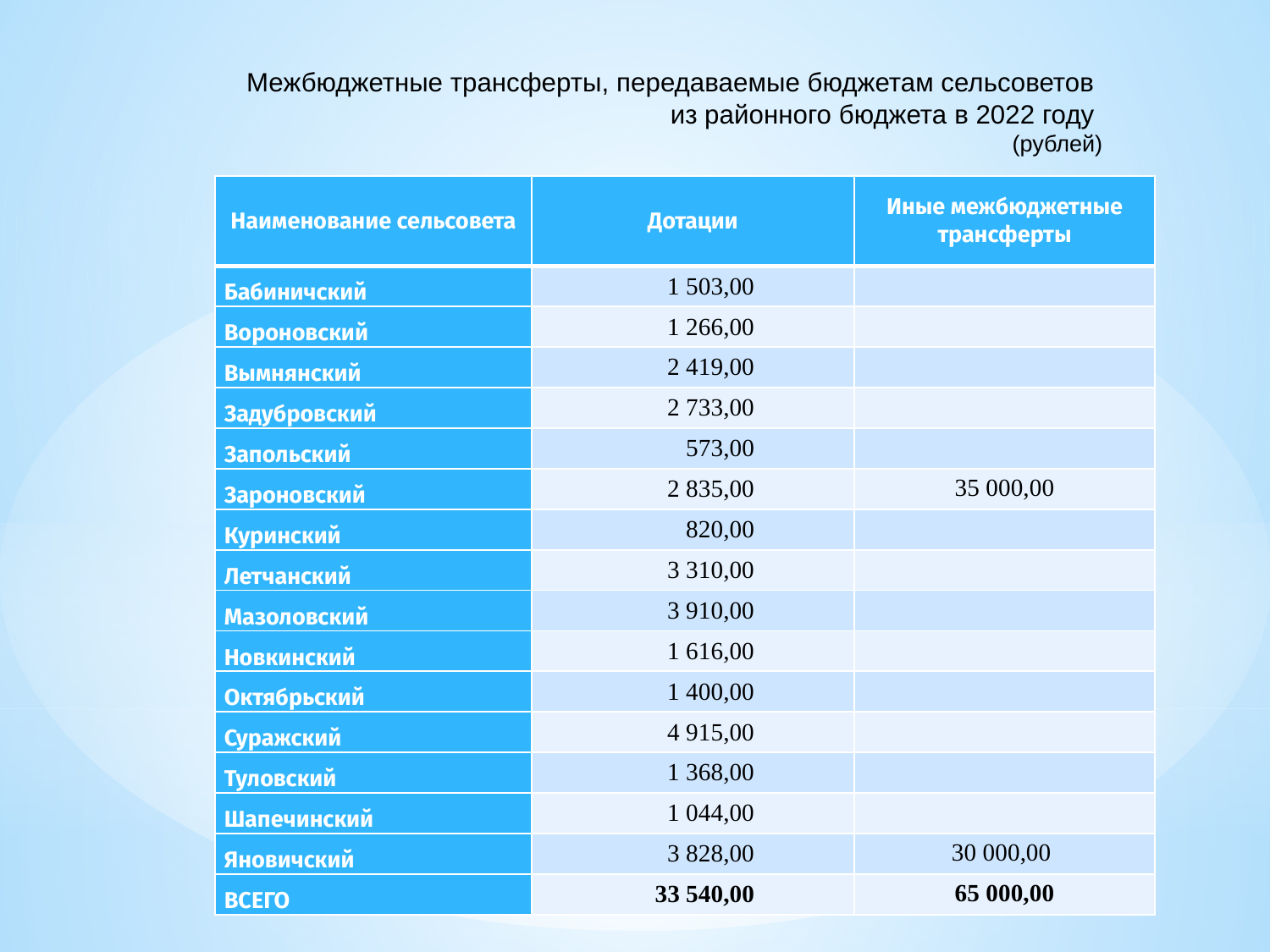

Межбюджетные трансферты, передаваемые бюджетам сельсоветов
из районного бюджета в 2022 году
(рублей)
| Наименование сельсовета | Дотации | Иные межбюджетные трансферты |
| --- | --- | --- |
| Бабиничский | 1 503,00 |  |
| Вороновский | 1 266,00 |  |
| Вымнянский | 2 419,00 |  |
| Задубровский | 2 733,00 |  |
| Запольский | 573,00 |  |
| Зароновский | 2 835,00 | 35 000,00 |
| Куринский | 820,00 |  |
| Летчанский | 3 310,00 |  |
| Мазоловский | 3 910,00 |  |
| Новкинский | 1 616,00 |  |
| Октябрьский | 1 400,00 |  |
| Суражский | 4 915,00 |  |
| Туловский | 1 368,00 |  |
| Шапечинский | 1 044,00 |  |
| Яновичский | 3 828,00 | 30 000,00 |
| ВСЕГО | 33 540,00 | 65 000,00 |